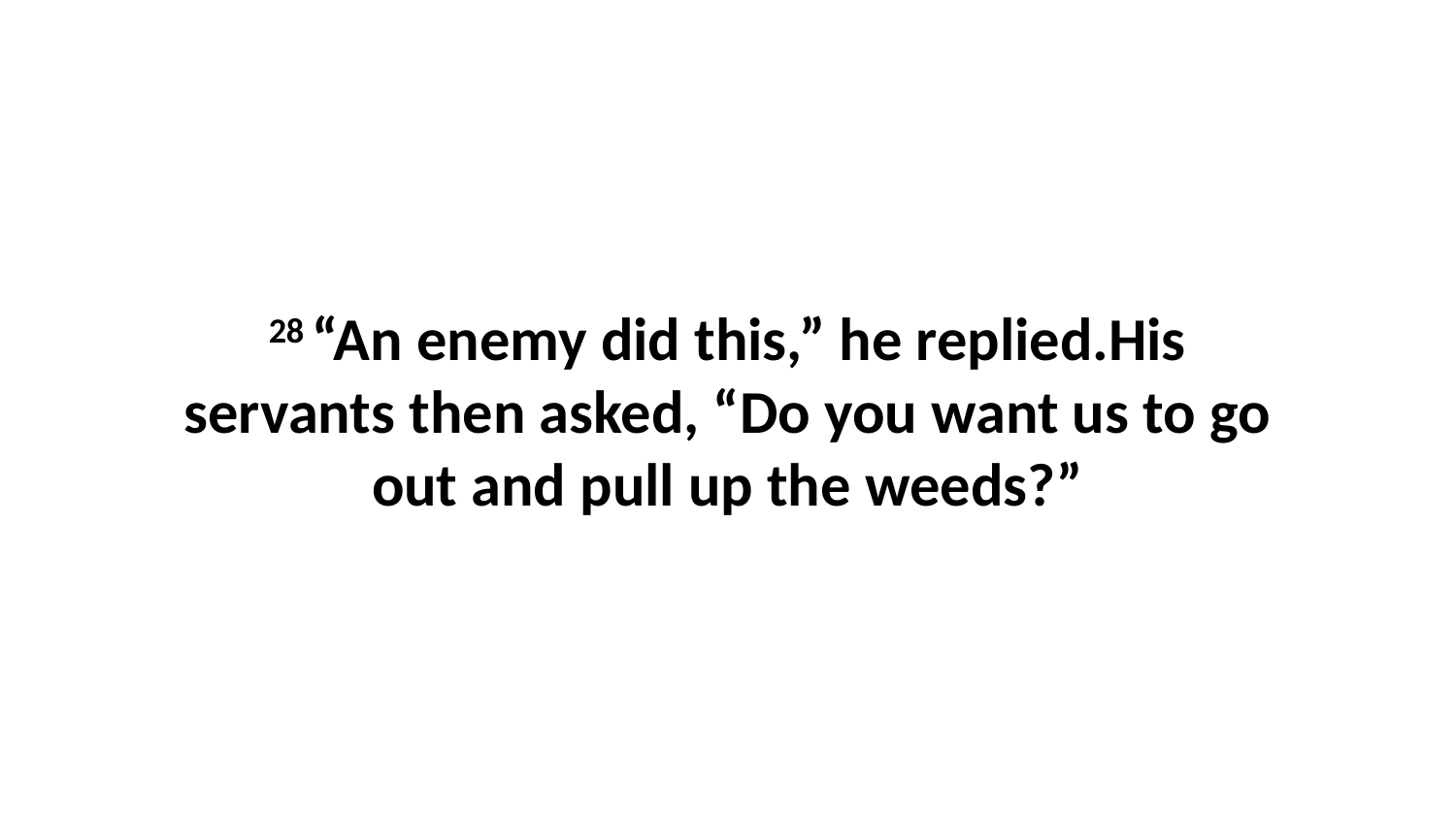

28 “An enemy did this,” he replied.His servants then asked, “Do you want us to go out and pull up the weeds?”